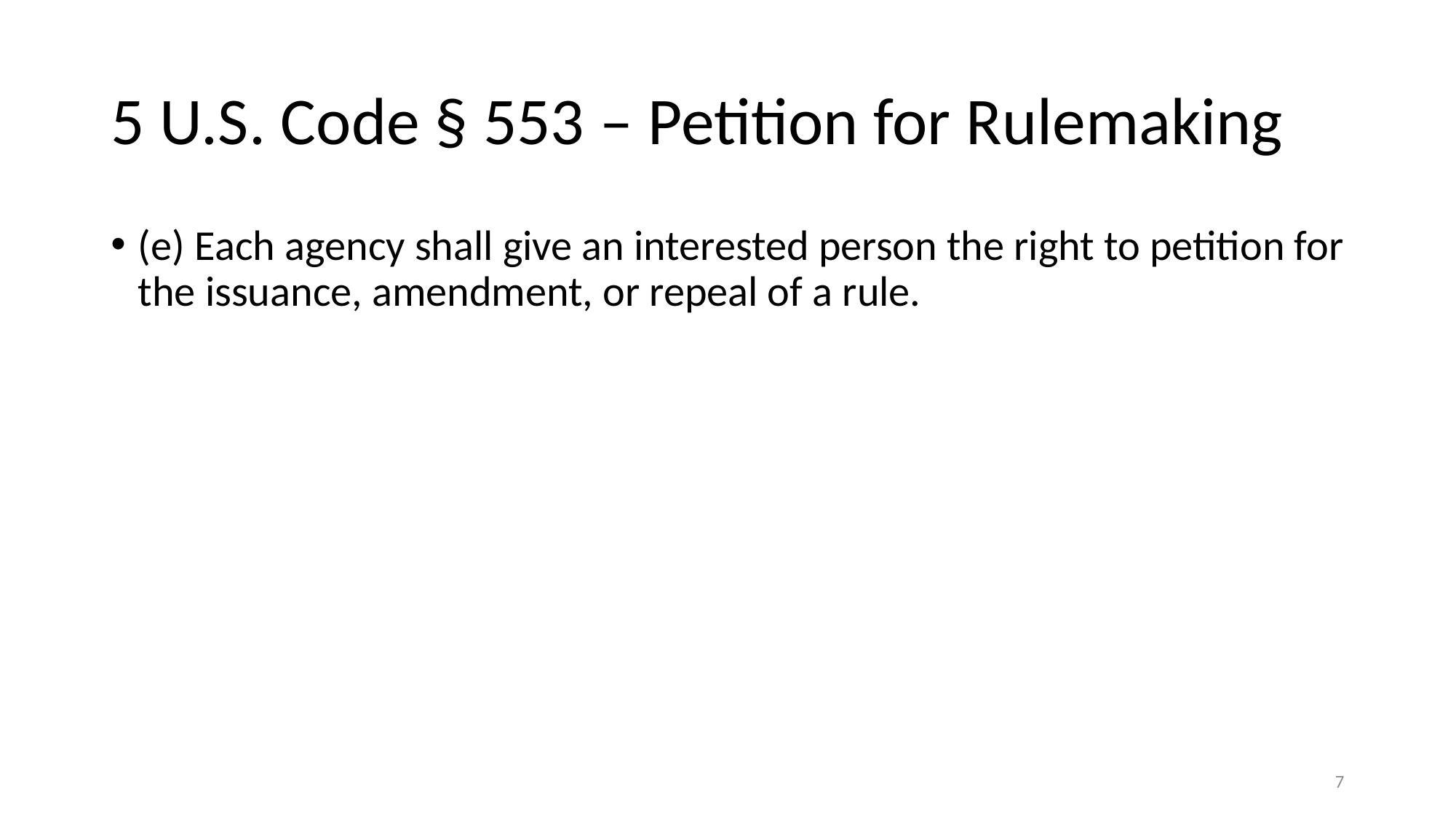

# 5 U.S. Code § 553 – Petition for Rulemaking
(e) Each agency shall give an interested person the right to petition for the issuance, amendment, or repeal of a rule.
7